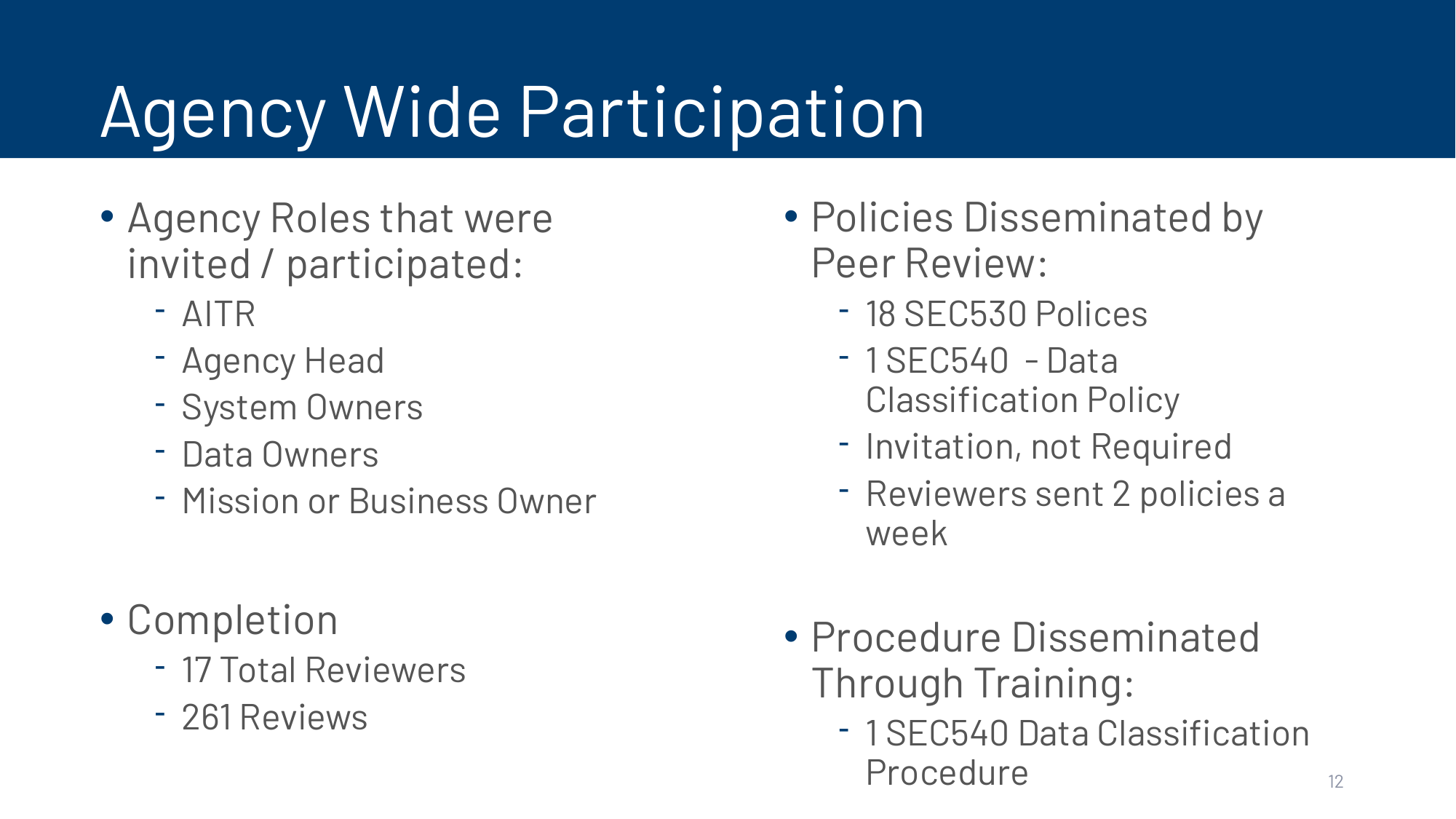

# Agency Wide Participation
Agency Roles that were invited / participated:
AITR
Agency Head
System Owners
Data Owners
Mission or Business Owner

Completion
17 Total Reviewers
261 Reviews

Policies Disseminated by Peer Review:
18 SEC530 Polices
1 SEC540  - Data Classification Policy
Invitation, not Required
Reviewers sent 2 policies a week

Procedure Disseminated Through Training:
1 SEC540 Data Classification Procedure
12